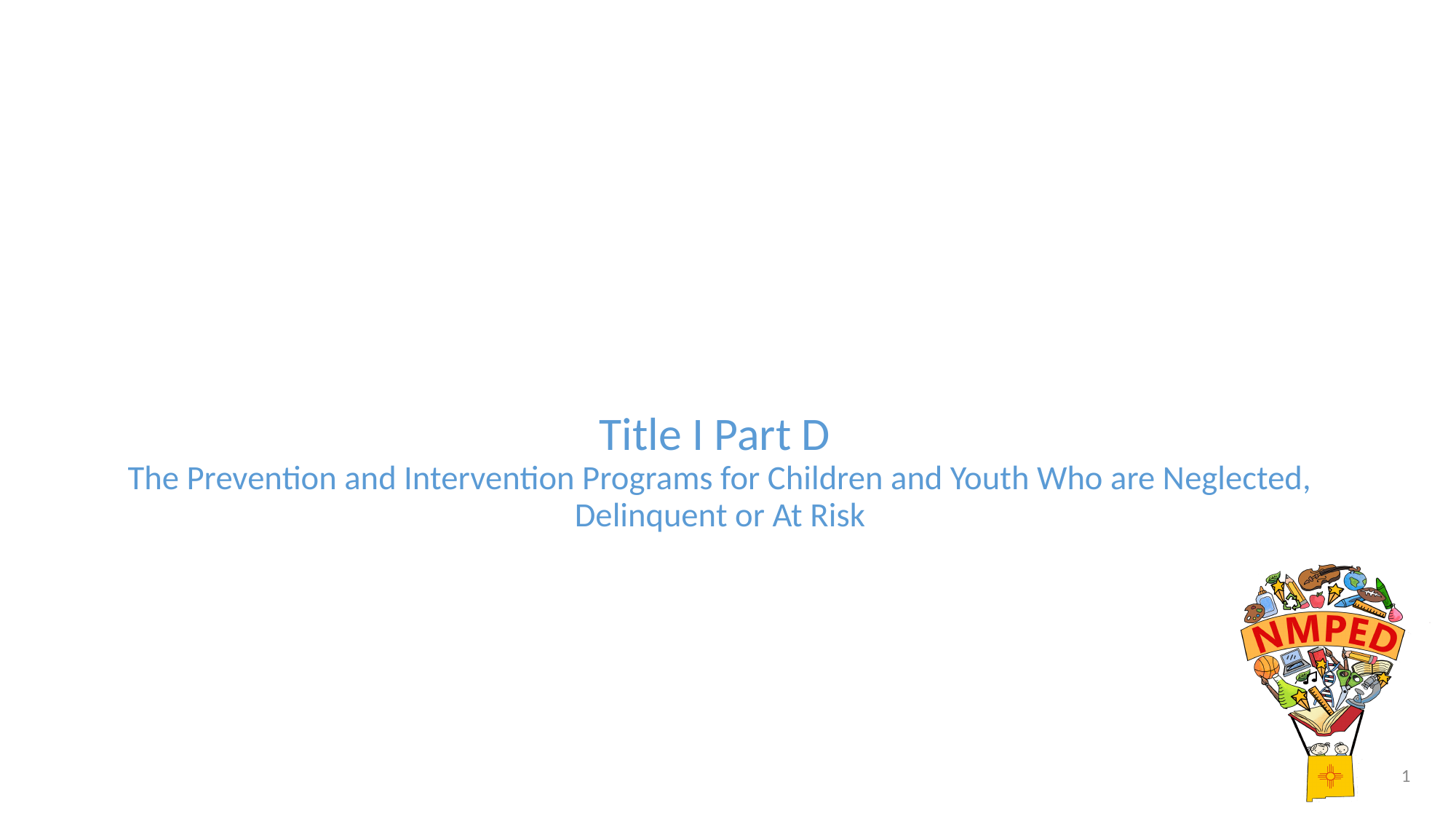

# Title I Part D The Prevention and Intervention Programs for Children and Youth Who are Neglected, Delinquent or At Risk
1